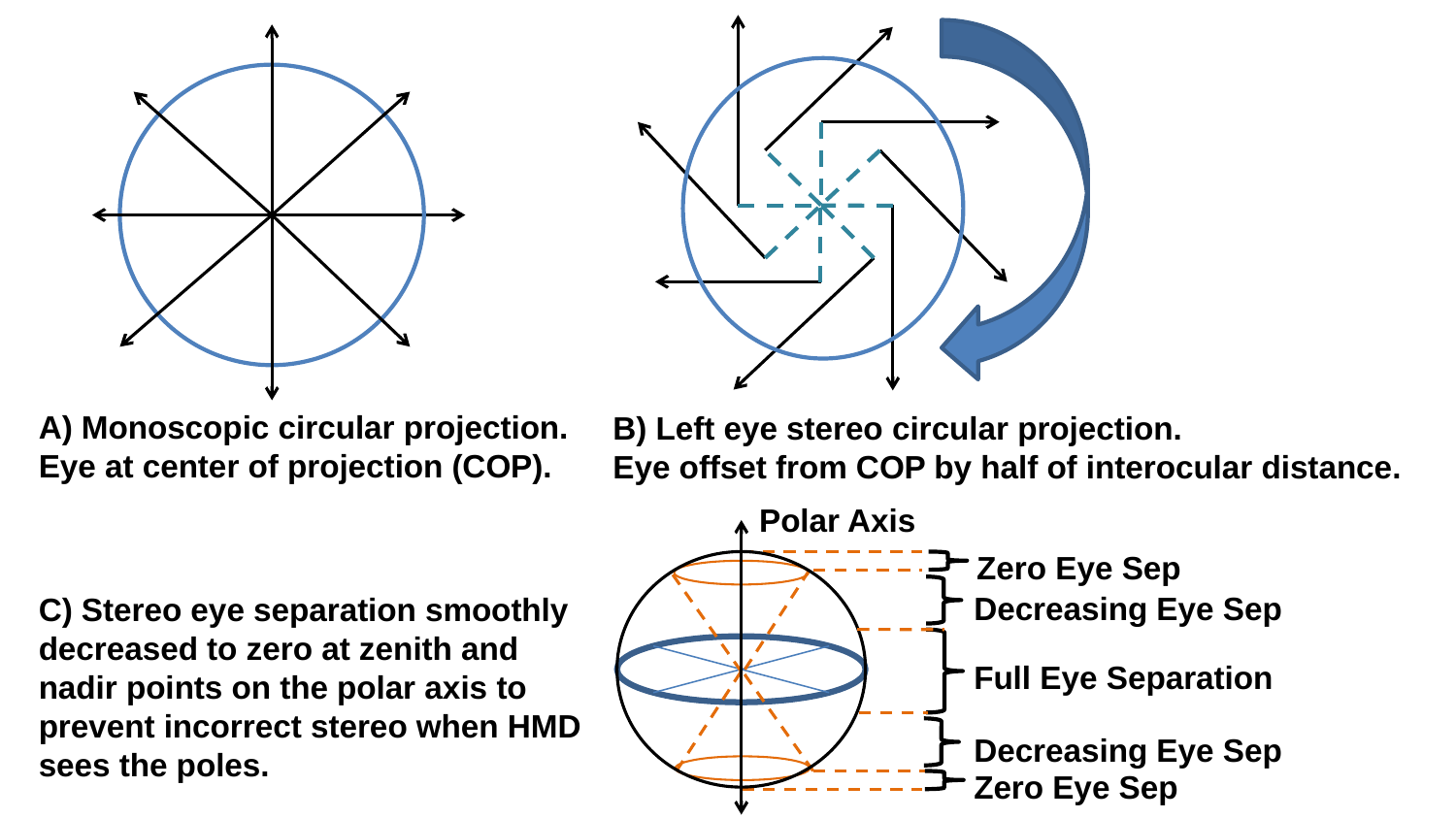

A) Monoscopic circular projection.
Eye at center of projection (COP).
B) Left eye stereo circular projection.
Eye offset from COP by half of interocular distance.
Polar Axis

Zero Eye Sep
Decreasing Eye Sep
C) Stereo eye separation smoothly decreased to zero at zenith and nadir points on the polar axis to prevent incorrect stereo when HMD sees the poles.
Full Eye Separation
Decreasing Eye Sep
Zero Eye Sep